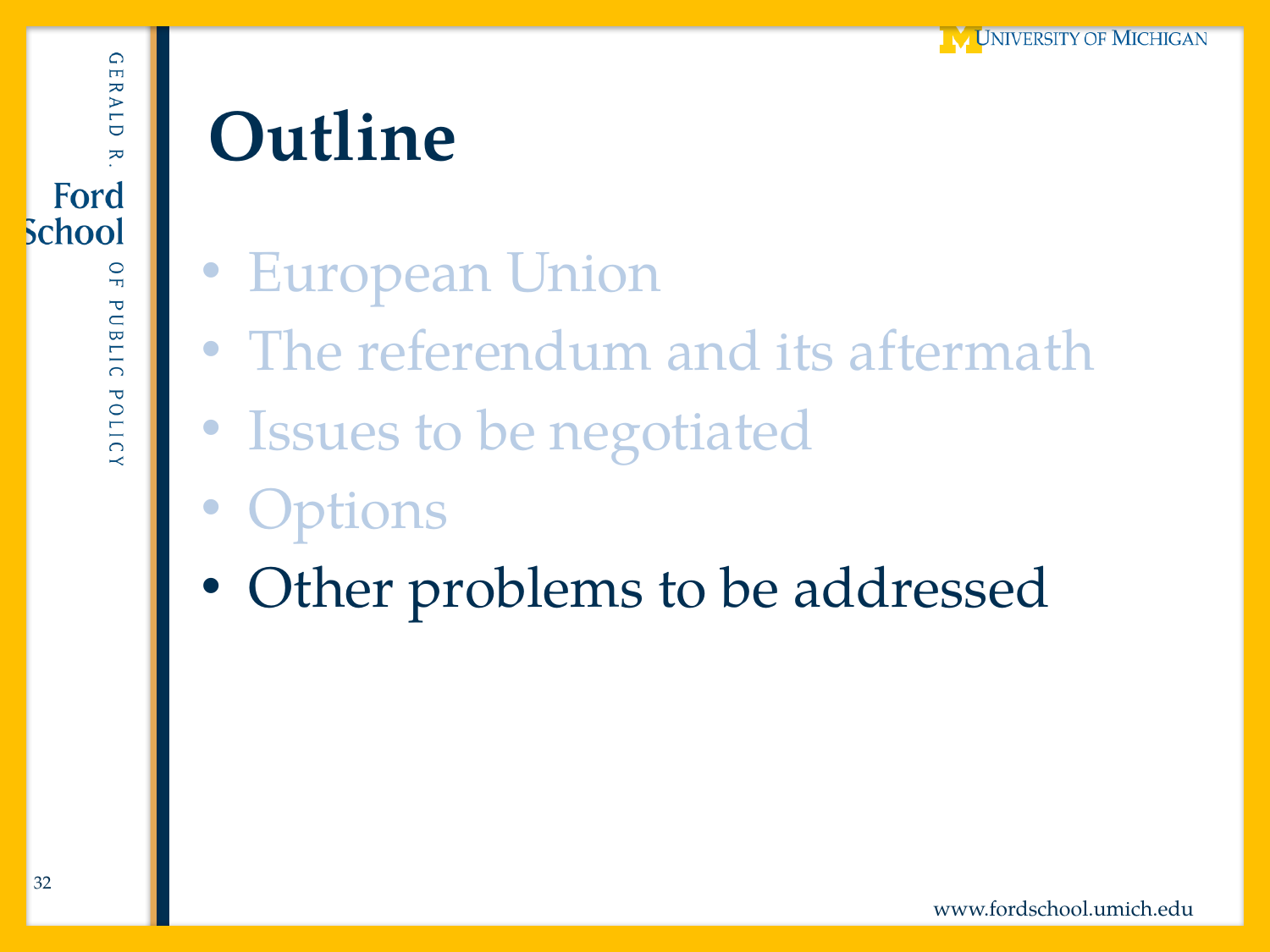

# Outline
European Union
The referendum and its aftermath
Issues to be negotiated
Options
Other problems to be addressed
32